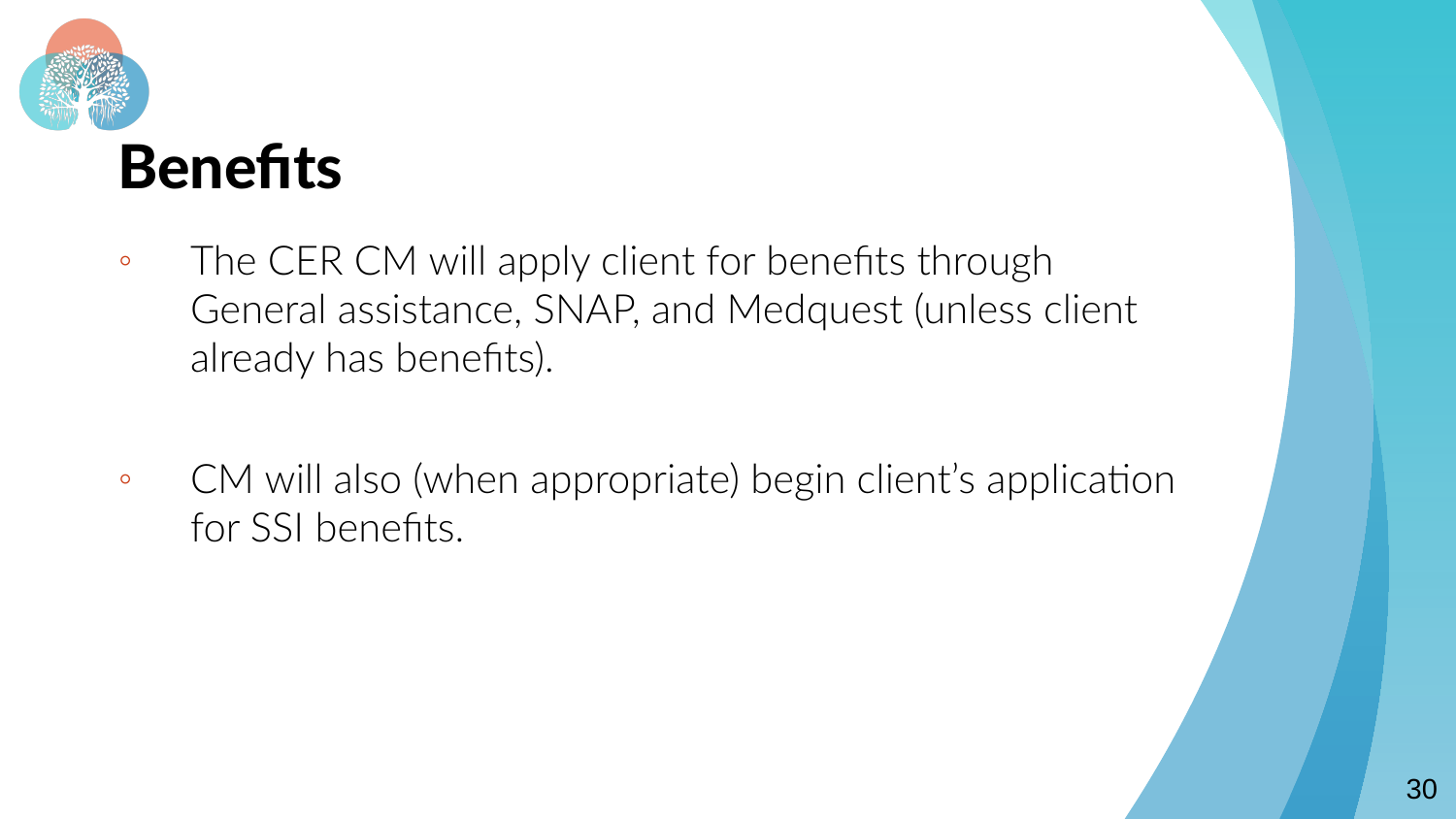

# Benefits
The CER CM will apply client for benefits through General assistance, SNAP, and Medquest (unless client already has benefits).

CM will also (when appropriate) begin client’s application for SSI benefits.
30